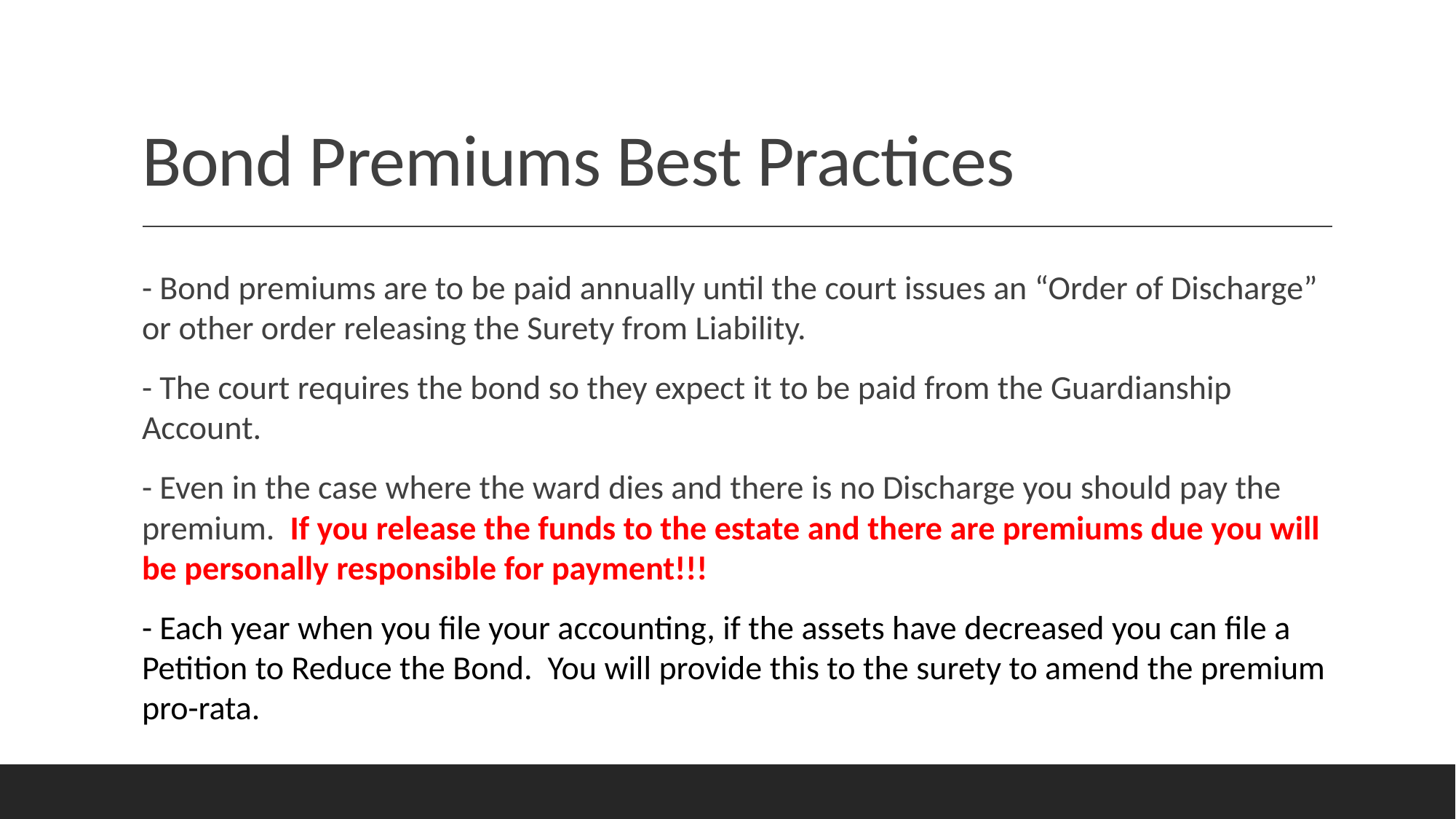

# Bond Premiums Best Practices
- Bond premiums are to be paid annually until the court issues an “Order of Discharge” or other order releasing the Surety from Liability.
- The court requires the bond so they expect it to be paid from the Guardianship Account.
- Even in the case where the ward dies and there is no Discharge you should pay the premium.  If you release the funds to the estate and there are premiums due you will be personally responsible for payment!!!
- Each year when you file your accounting, if the assets have decreased you can file a Petition to Reduce the Bond.  You will provide this to the surety to amend the premium pro-rata.